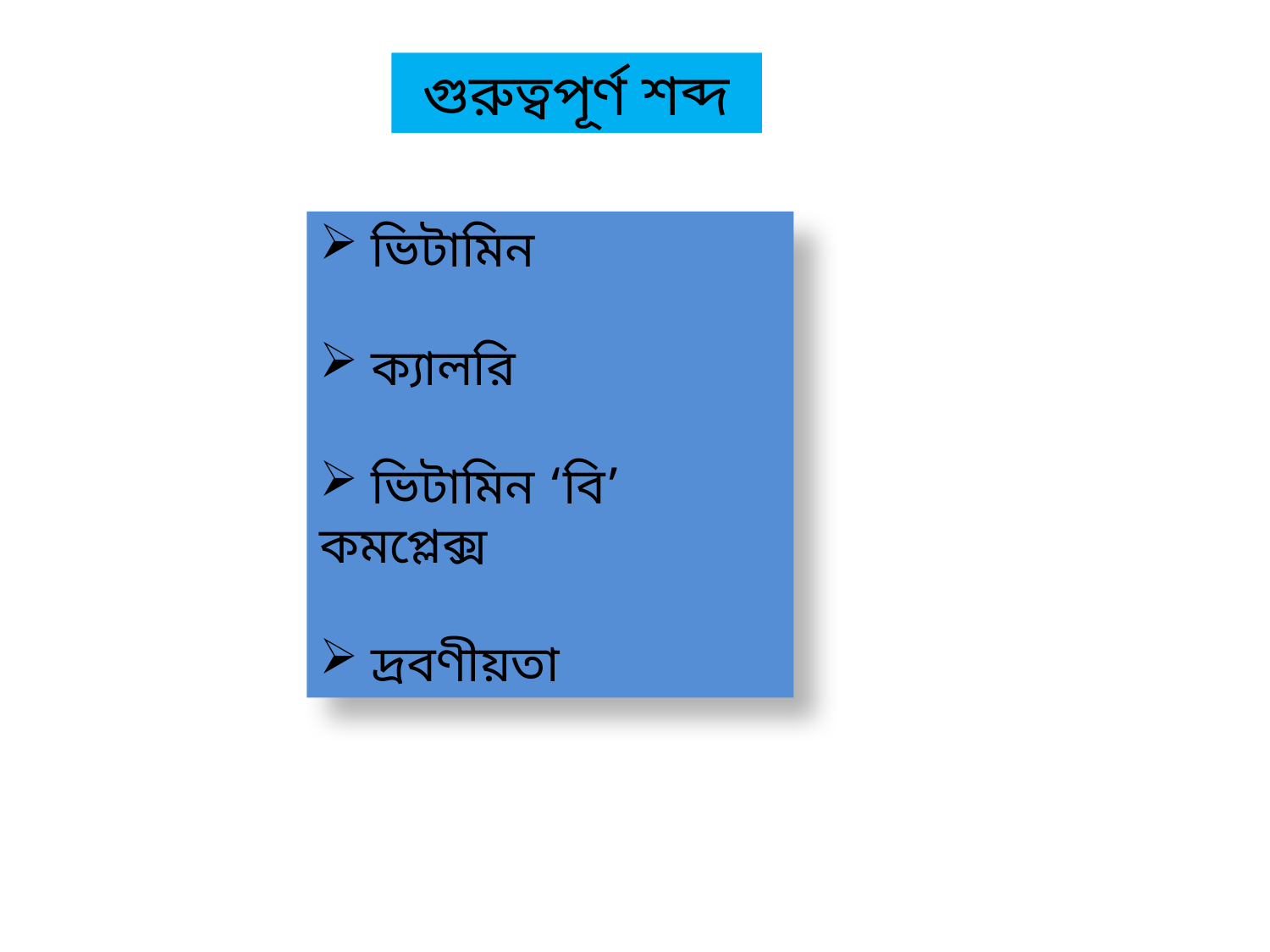

গুরুত্বপূর্ণ শব্দ
 ভিটামিন

 ক্যালরি

 ভিটামিন ‘বি’ কমপ্লেক্স

 দ্রবণীয়তা